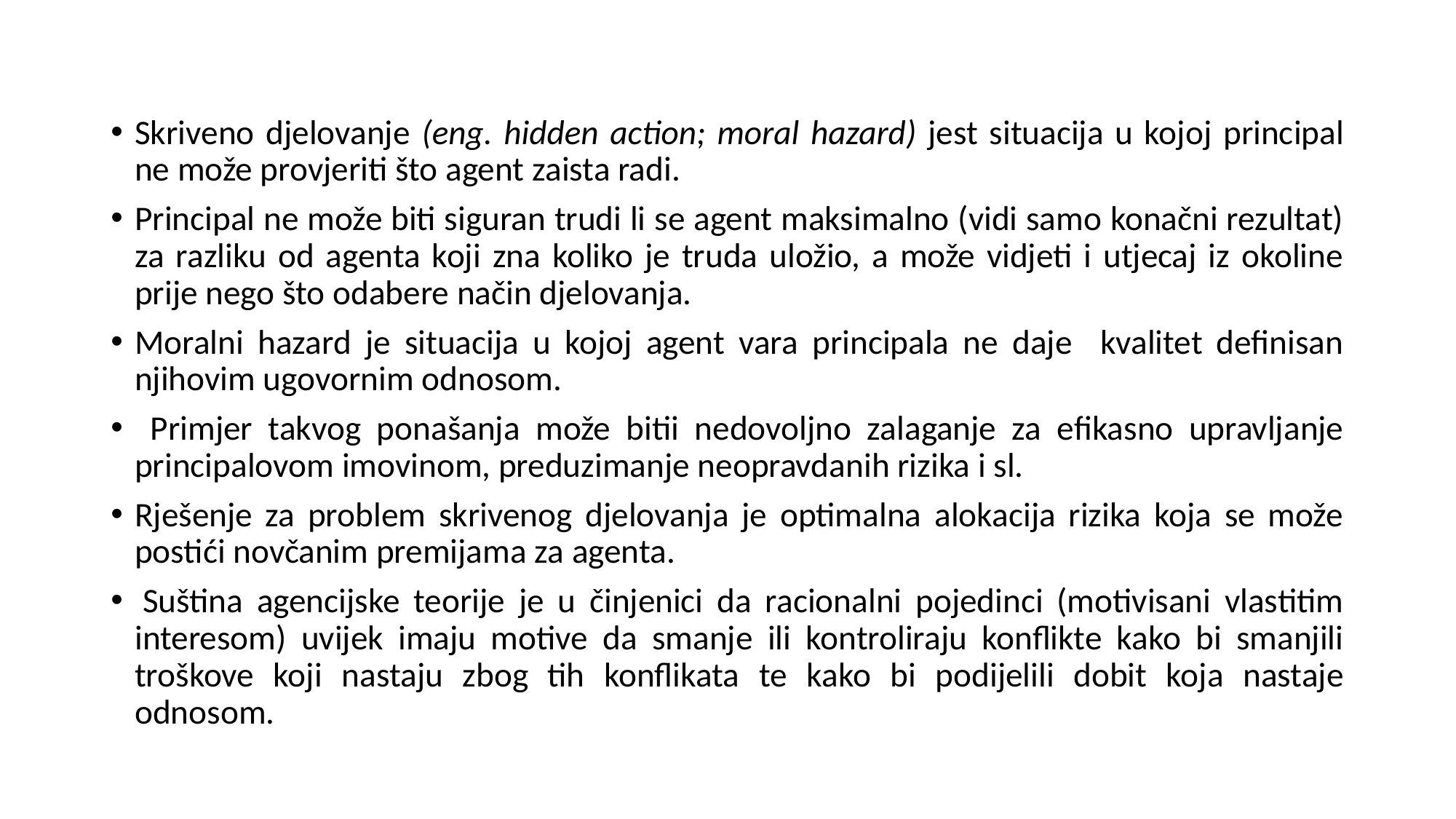

Skriveno djelovanje (eng. hidden action; moral hazard) jest situacija u kojoj principal ne može provjeriti što agent zaista radi.
Principal ne može biti siguran trudi li se agent maksimalno (vidi samo konačni rezultat) za razliku od agenta koji zna koliko je truda uložio, a može vidjeti i utjecaj iz okoline prije nego što odabere način djelovanja.
Moralni hazard je situacija u kojoj agent vara principala ne daje  kvalitet definisan njihovim ugovornim odnosom.
 Primjer takvog ponašanja može bitii nedovoljno zalaganje za efikasno upravljanje principalovom imovinom, preduzimanje neopravdanih rizika i sl.
Rješenje za problem skrivenog djelovanja je optimalna alokacija rizika koja se može postići novčanim premijama za agenta.
 Suština agencijske teorije je u činjenici da racionalni pojedinci (motivisani vlastitim interesom) uvijek imaju motive da smanje ili kontroliraju konflikte kako bi smanjili troškove koji nastaju zbog tih konflikata te kako bi podijelili dobit koja nastaje odnosom.